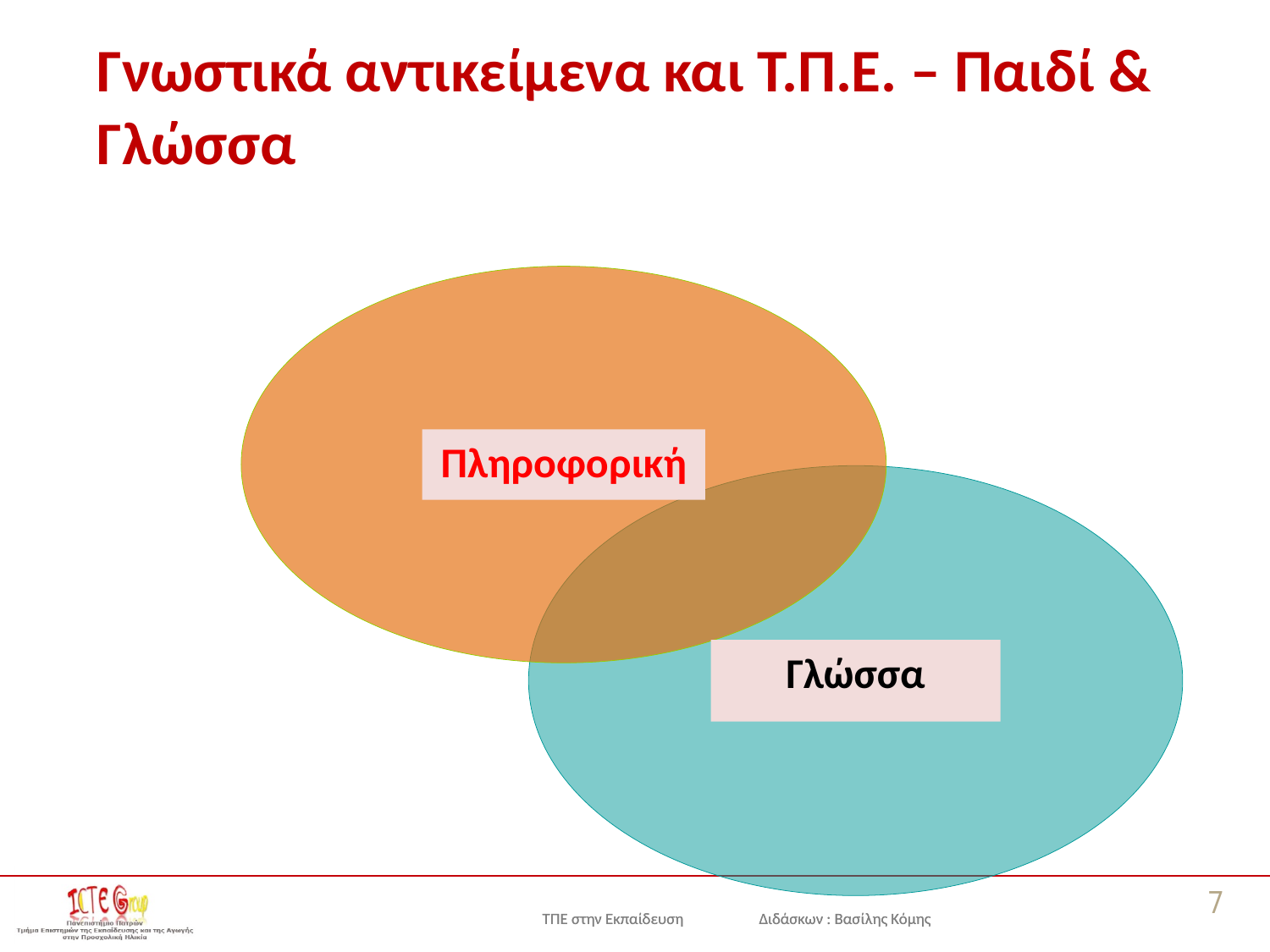

# Γνωστικά αντικείμενα και Τ.Π.Ε. – Παιδί & Γλώσσα

Πληροφορική
Γλώσσα
7